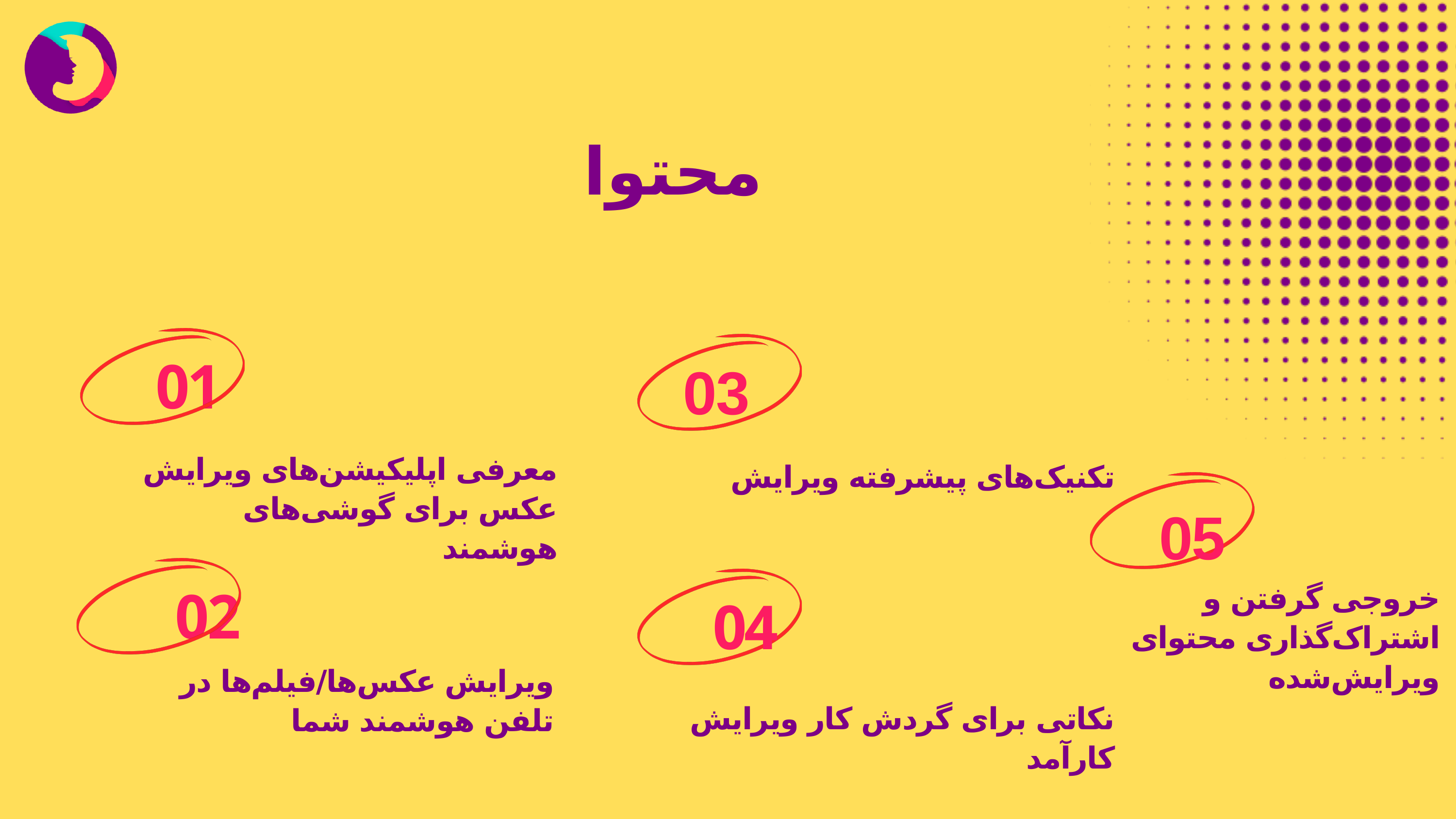

محتوا

01
03
معرفی اپلیکیشن‌های ویرایش عکس برای گوشی‌های هوشمند
تکنیک‌های پیشرفته ویرایش

05

02

خروجی گرفتن و اشتراک‌گذاری محتوای ویرایش‌شده
04
ویرایش عکس‌ها/فیلم‌ها در تلفن هوشمند شما
نکاتی برای گردش کار ویرایش کارآمد